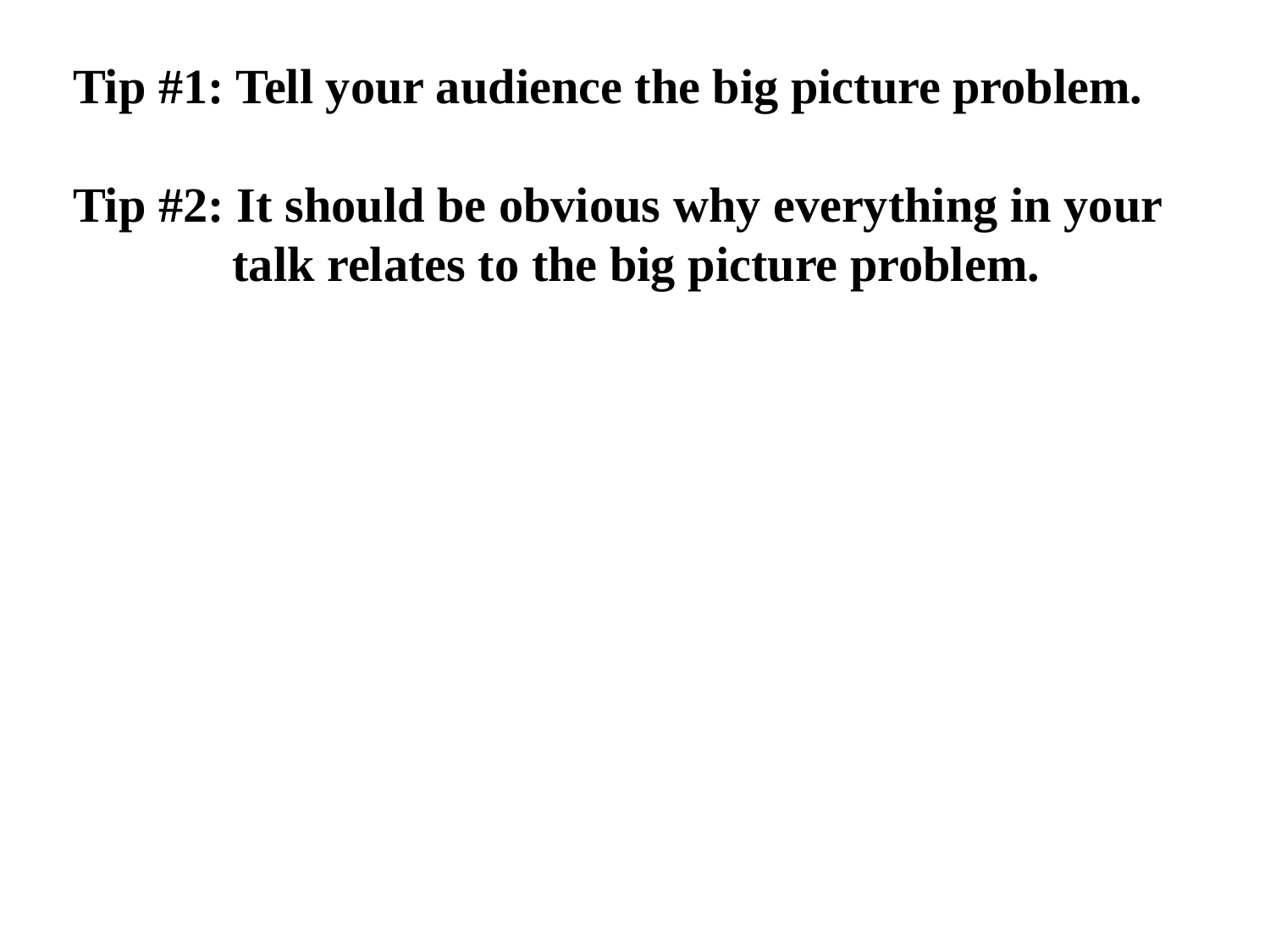

Tip #1: Tell your audience the big picture problem.

Tip #2: It should be obvious why everything in your
             talk relates to the big picture problem.